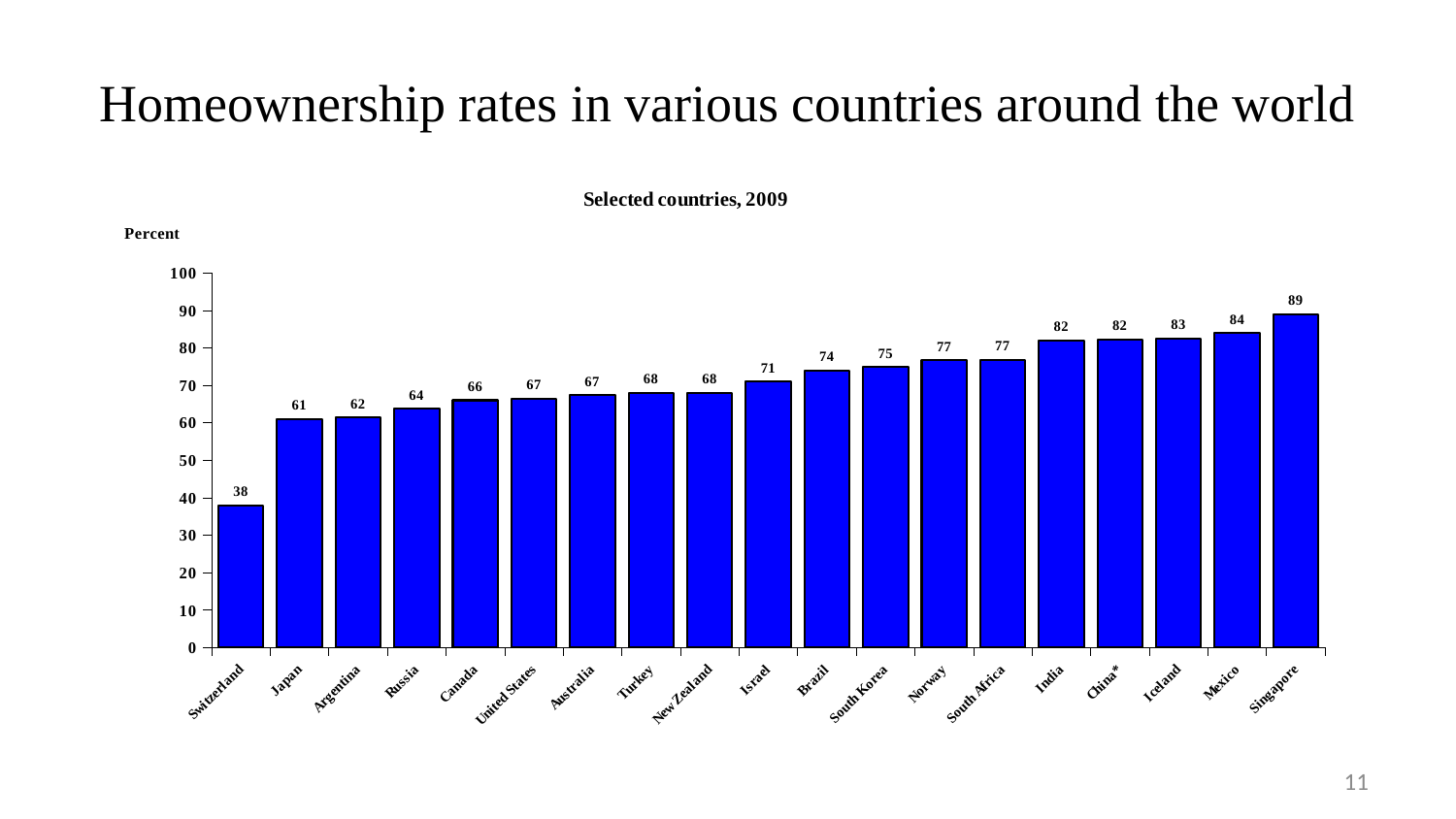

# Homeownership rates in various countries around the world

### Chart: Selected countries, 2009

| Category | Homeownership rate (%) |
|---|---|
| Switzerland | 38.0 |
| Japan | 61.0 |
| Argentina | 61.5 |
| Russia | 63.8 |
| Canada | 66.0 |
| United States | 66.5 |
| Australia | 67.4 |
| Turkey | 68.0 |
| New Zealand | 68.0 |
| Israel | 71.0 |
| Brazil | 74.0 |
| South Korea | 74.9 |
| Norway | 76.7 |
| South Africa | 76.8 |
| India | 82.0 |
| China* | 82.3 |
| Iceland | 82.5 |
| Mexico | 84.0 |
| Singapore | 89.0 |
11